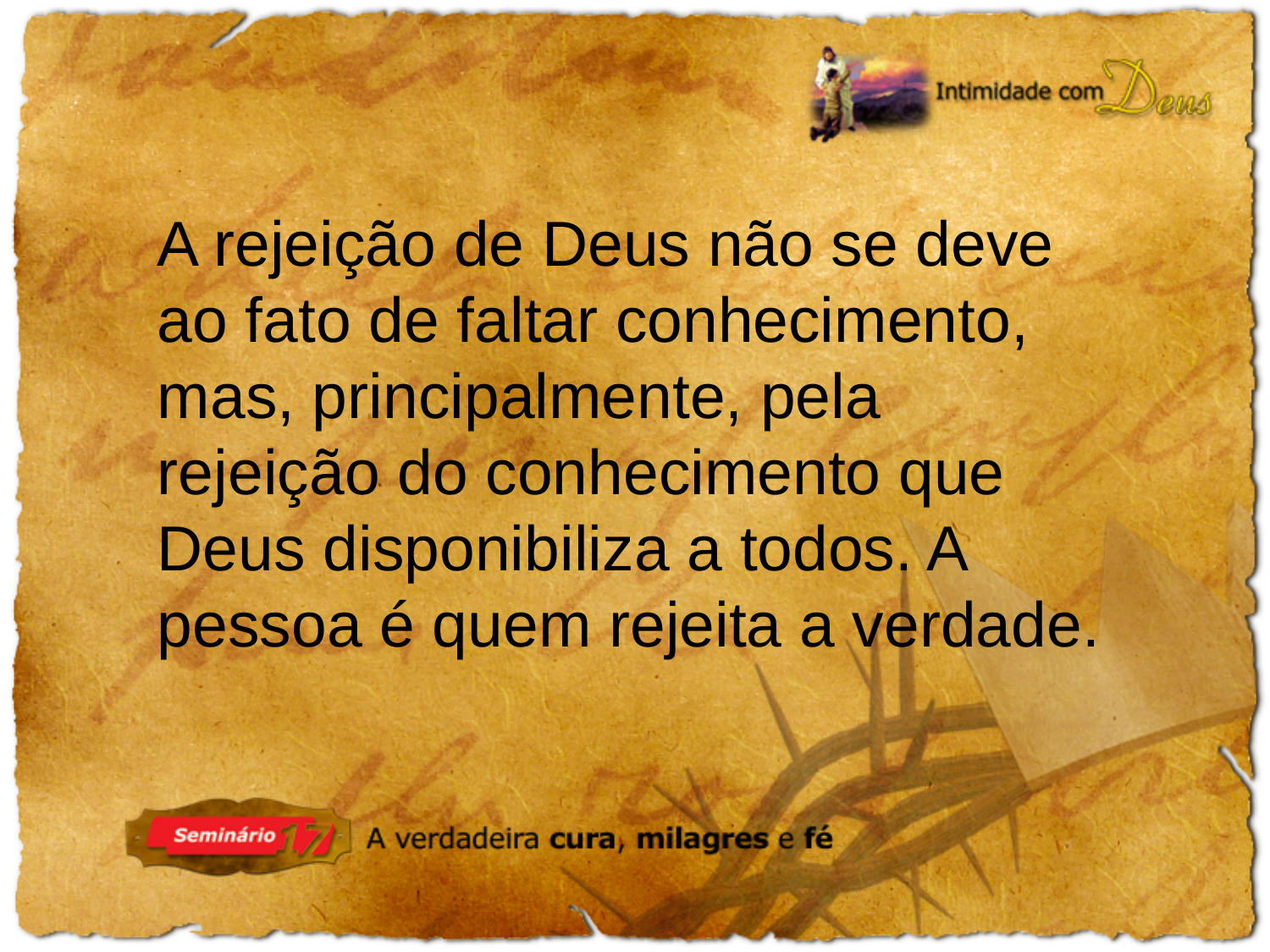

A rejeição de Deus não se deve ao fato de faltar conhecimento, mas, principalmente, pela rejeição do conhecimento que Deus disponibiliza a todos. A pessoa é quem rejeita a verdade.